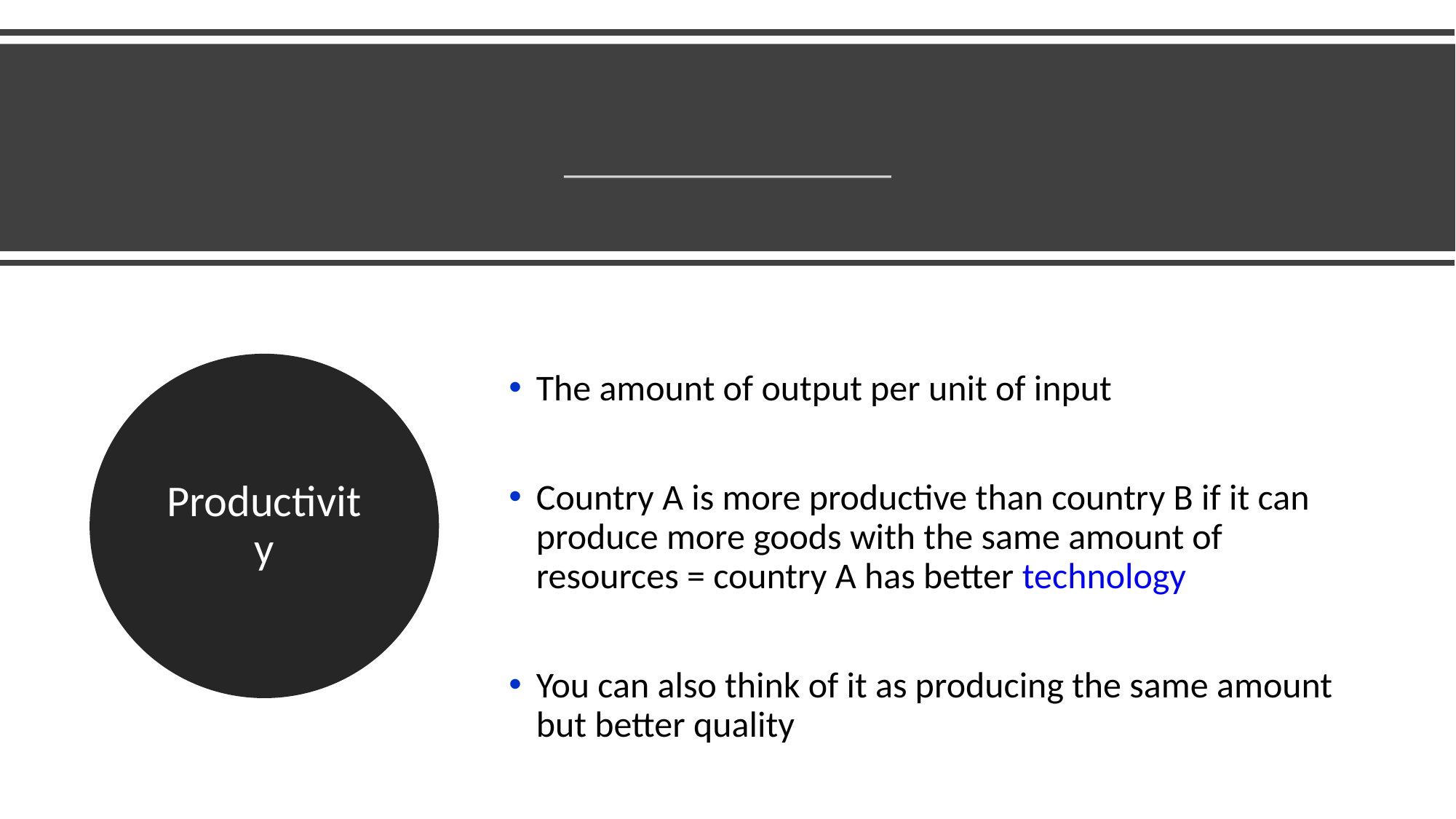

Productivity
The amount of output per unit of input

Country A is more productive than country B if it can produce more goods with the same amount of resources = country A has better technology

You can also think of it as producing the same amount but better quality